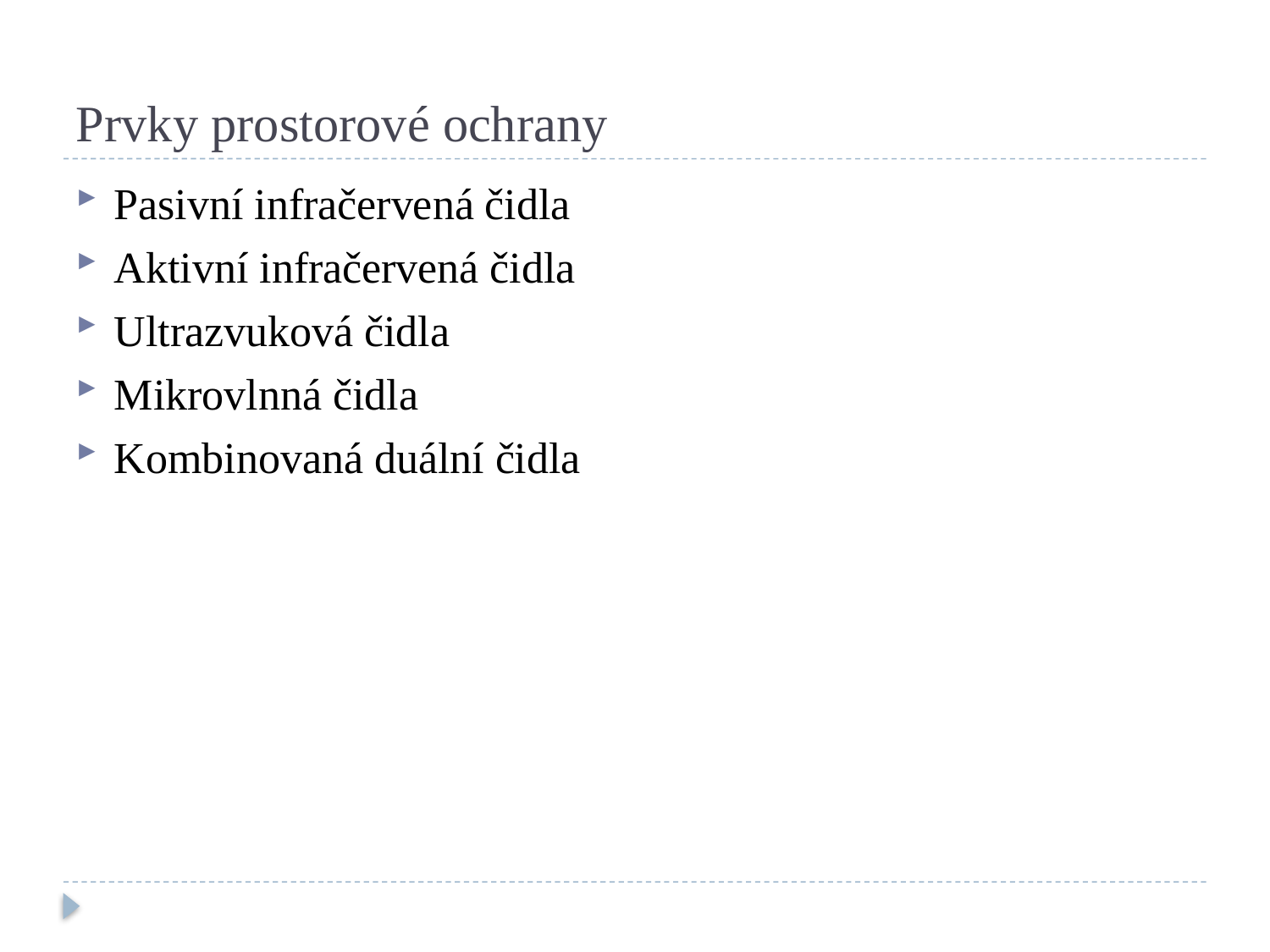

# Prvky prostorové ochrany
Pasivní infračervená čidla
Aktivní infračervená čidla
Ultrazvuková čidla
Mikrovlnná čidla
Kombinovaná duální čidla